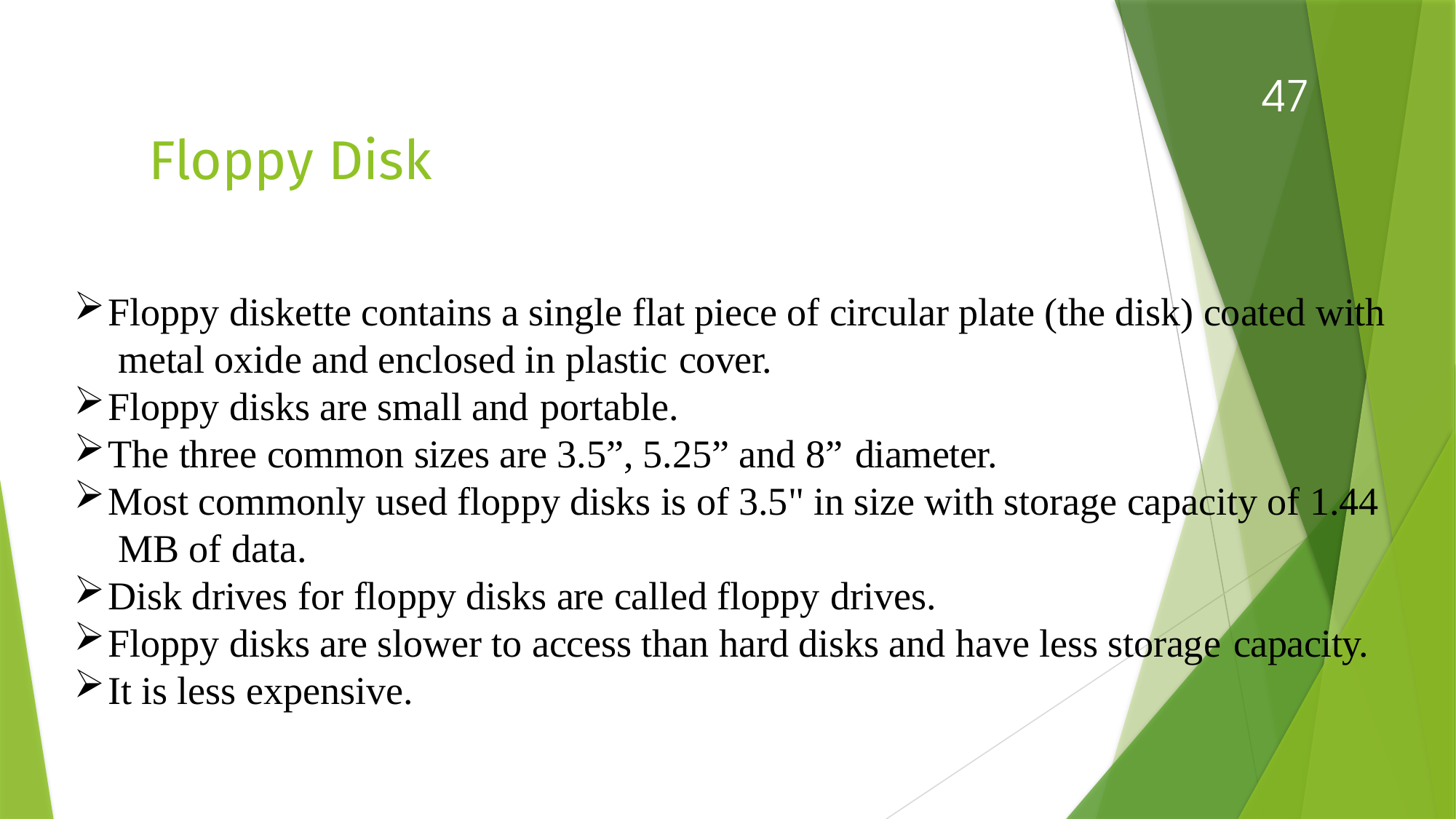

47
# Floppy Disk
Floppy diskette contains a single flat piece of circular plate (the disk) coated with  metal oxide and enclosed in plastic cover.
Floppy disks are small and portable.
The three common sizes are 3.5”, 5.25” and 8” diameter.
Most commonly used floppy disks is of 3.5" in size with storage capacity of 1.44  MB of data.
Disk drives for floppy disks are called floppy drives.
Floppy disks are slower to access than hard disks and have less storage capacity.
It is less expensive.